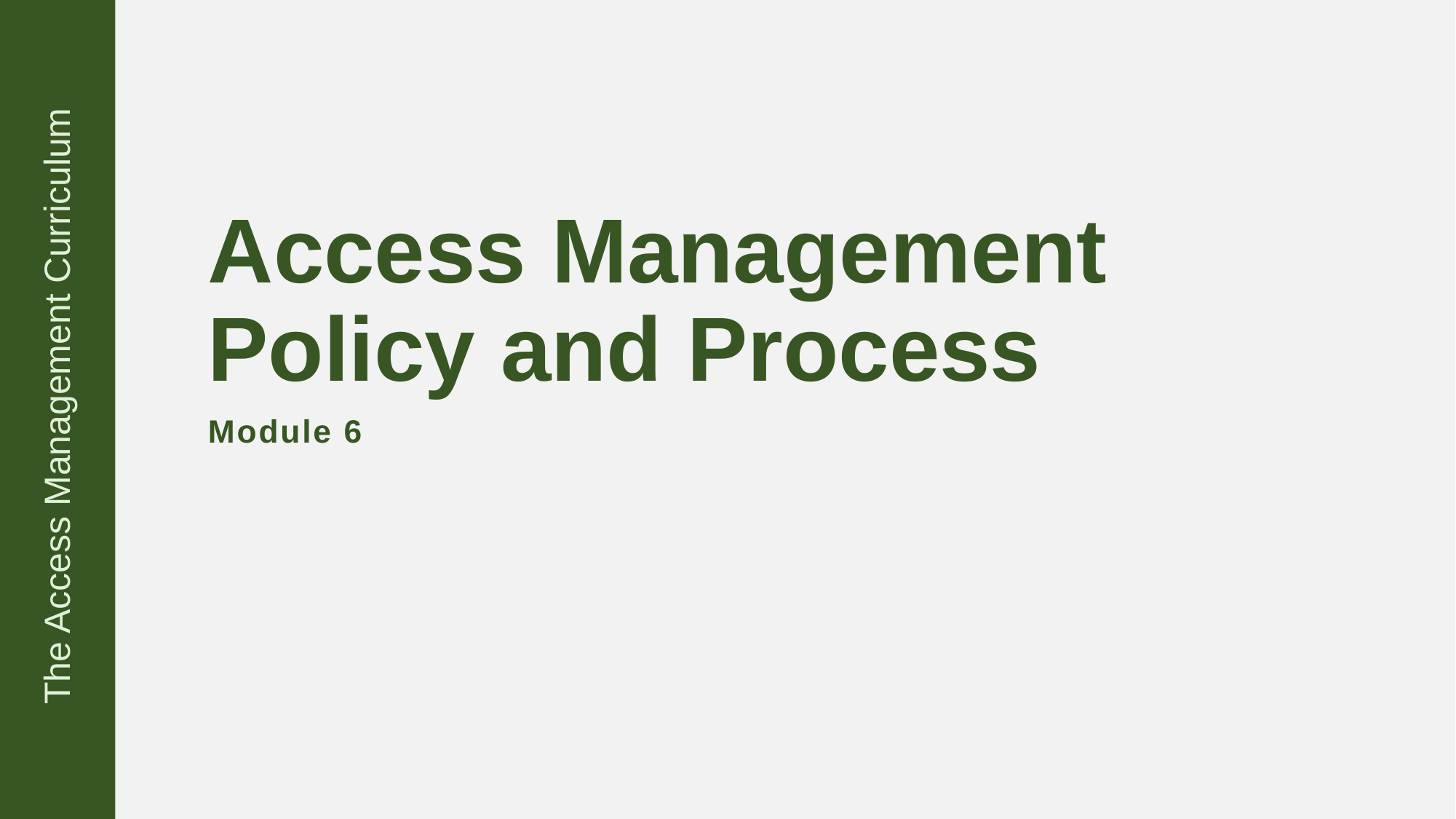

# Access Management Policy and Process
Module 6